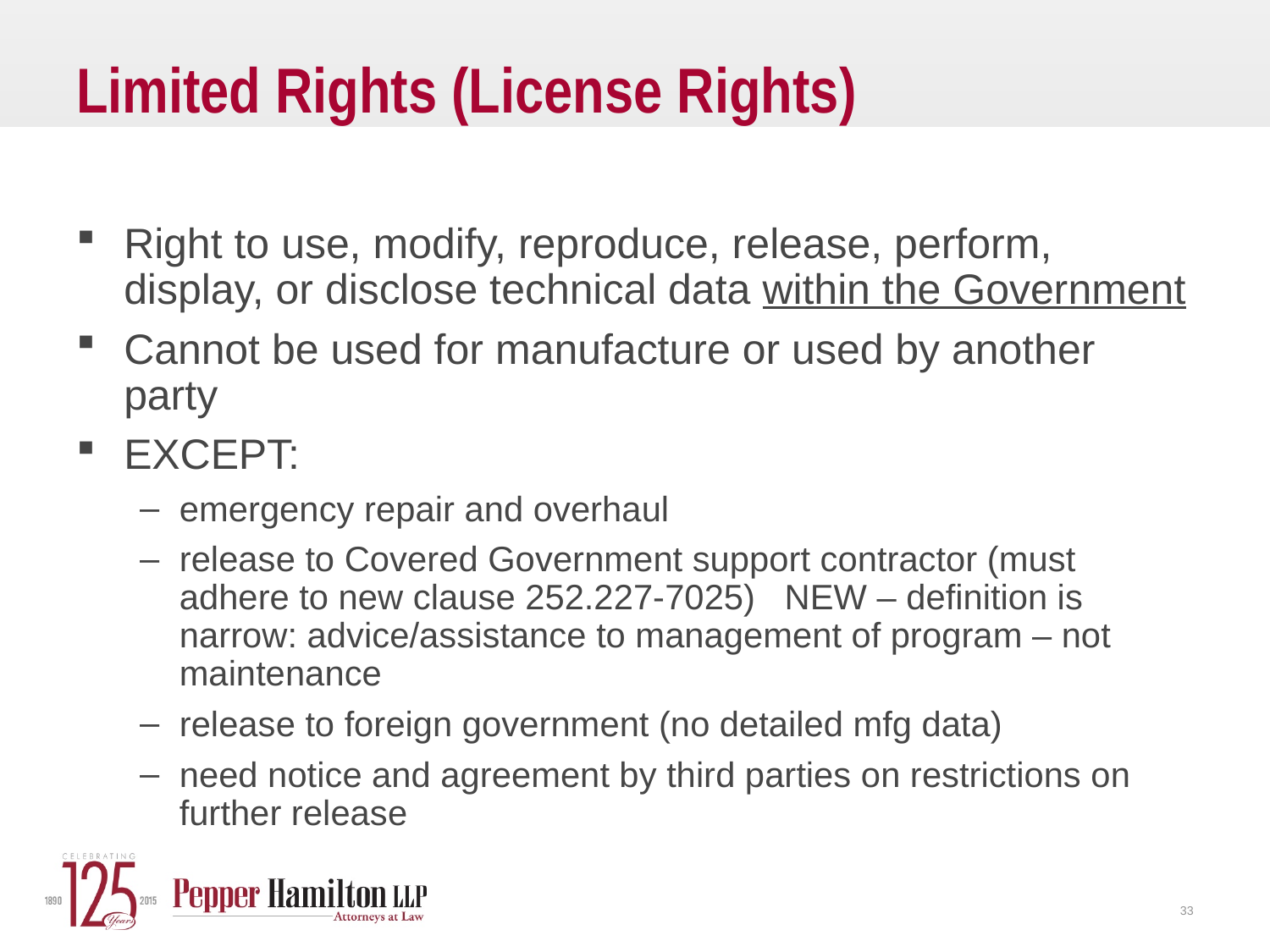

# Limited Rights (License Rights)
Right to use, modify, reproduce, release, perform, display, or disclose technical data within the Government
Cannot be used for manufacture or used by another party
EXCEPT:
emergency repair and overhaul
release to Covered Government support contractor (must adhere to new clause 252.227-7025)   NEW – definition is narrow: advice/assistance to management of program – not maintenance
release to foreign government (no detailed mfg data)
need notice and agreement by third parties on restrictions on further release

33